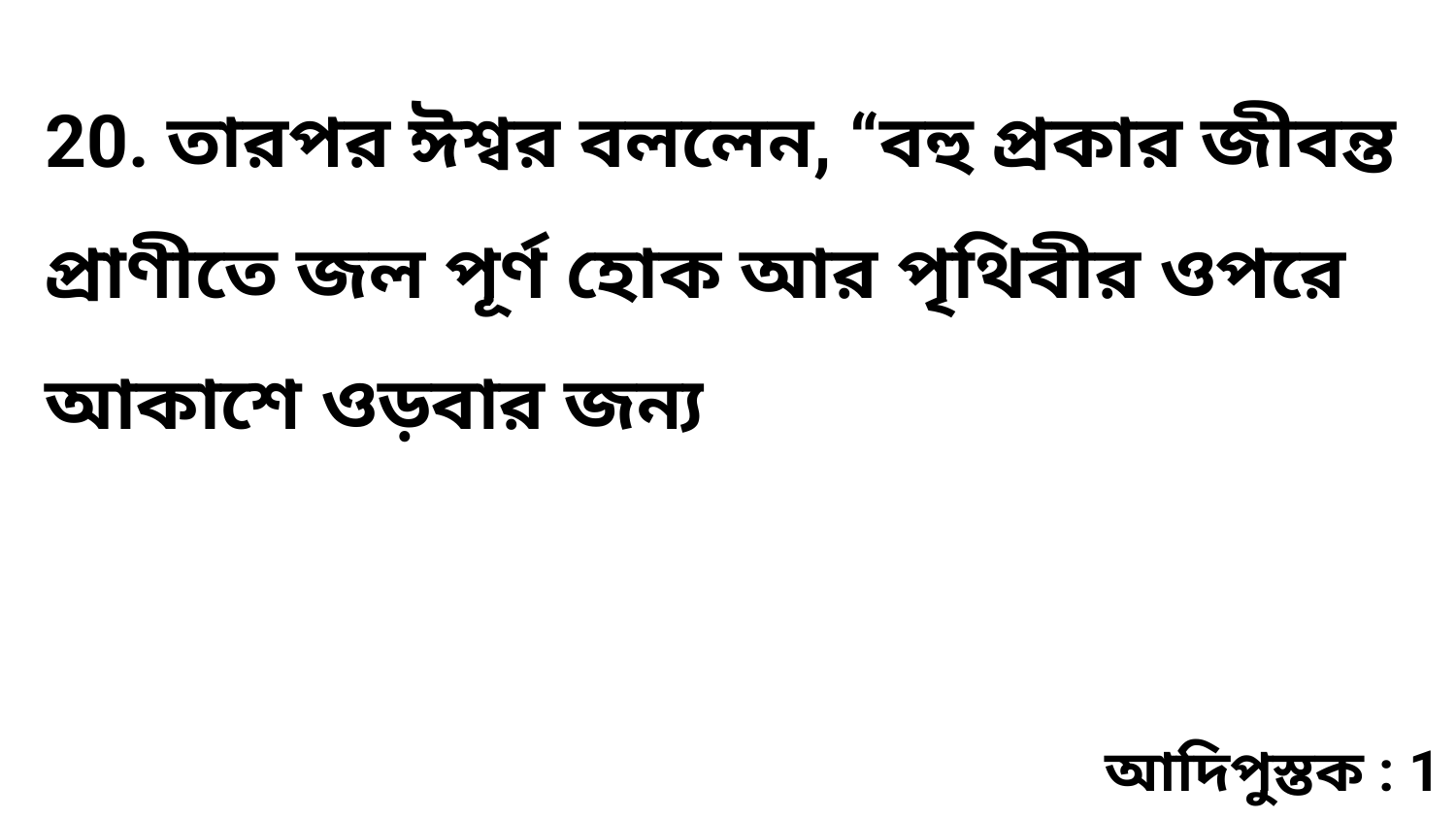

20. তারপর ঈশ্বর বললেন, “বহু প্রকার জীবন্ত প্রাণীতে জল পূর্ণ হোক আর পৃথিবীর ওপরে আকাশে ওড়বার জন্য
আদিপুস্তক : 1